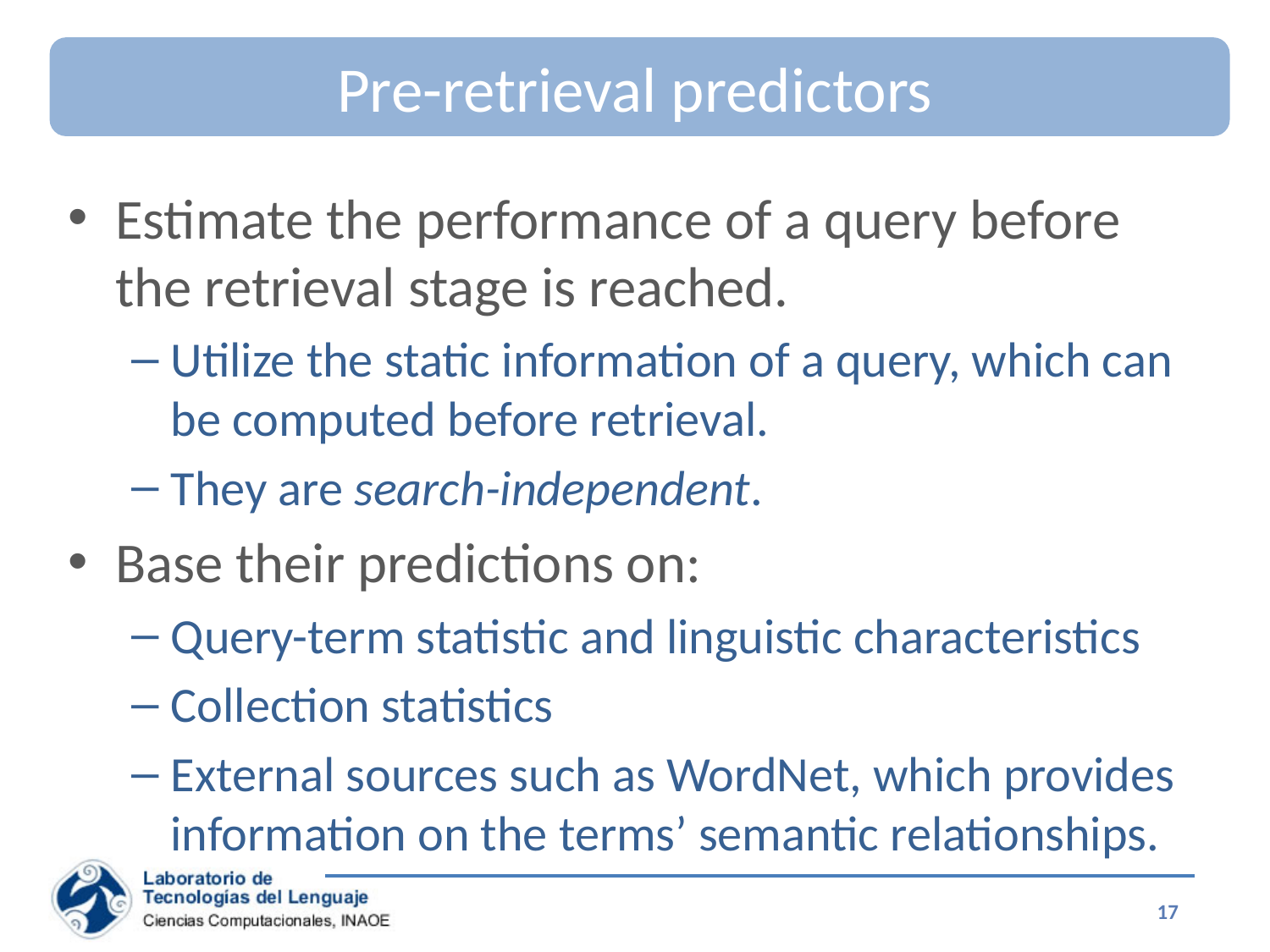

# Pre-retrieval predictors
Estimate the performance of a query before the retrieval stage is reached.
Utilize the static information of a query, which can be computed before retrieval.
They are search-independent.
Base their predictions on:
Query-term statistic and linguistic characteristics
Collection statistics
External sources such as WordNet, which provides information on the terms’ semantic relationships.
17
Special Topics on Information Retrieval